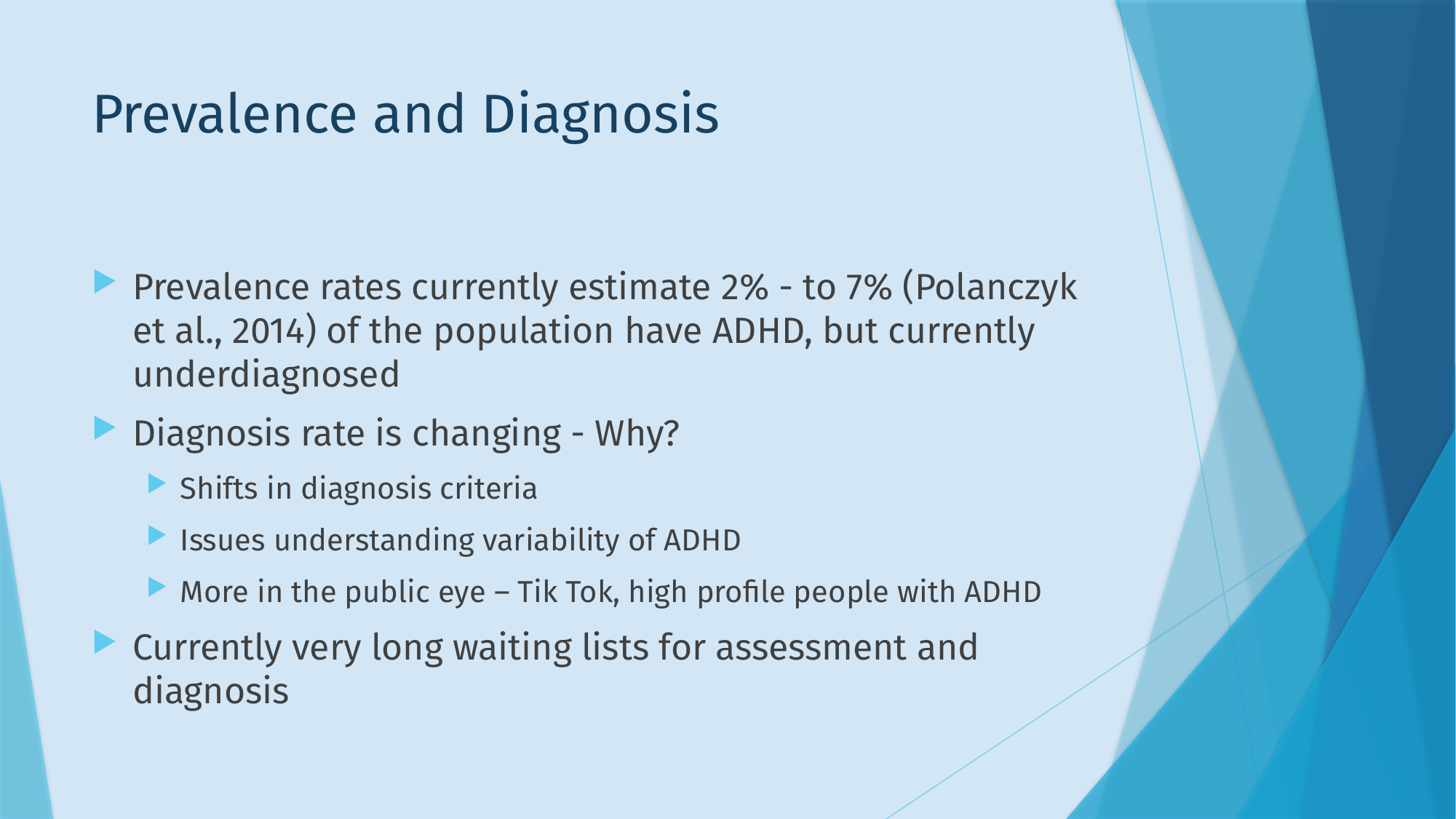

# Prevalence and Diagnosis
Prevalence rates currently estimate 2% - to 7% (Polanczyk et al., 2014) of the population have ADHD, but currently underdiagnosed
Diagnosis rate is changing - Why?
Shifts in diagnosis criteria
Issues understanding variability of ADHD
More in the public eye – Tik Tok, high profile people with ADHD
Currently very long waiting lists for assessment and diagnosis